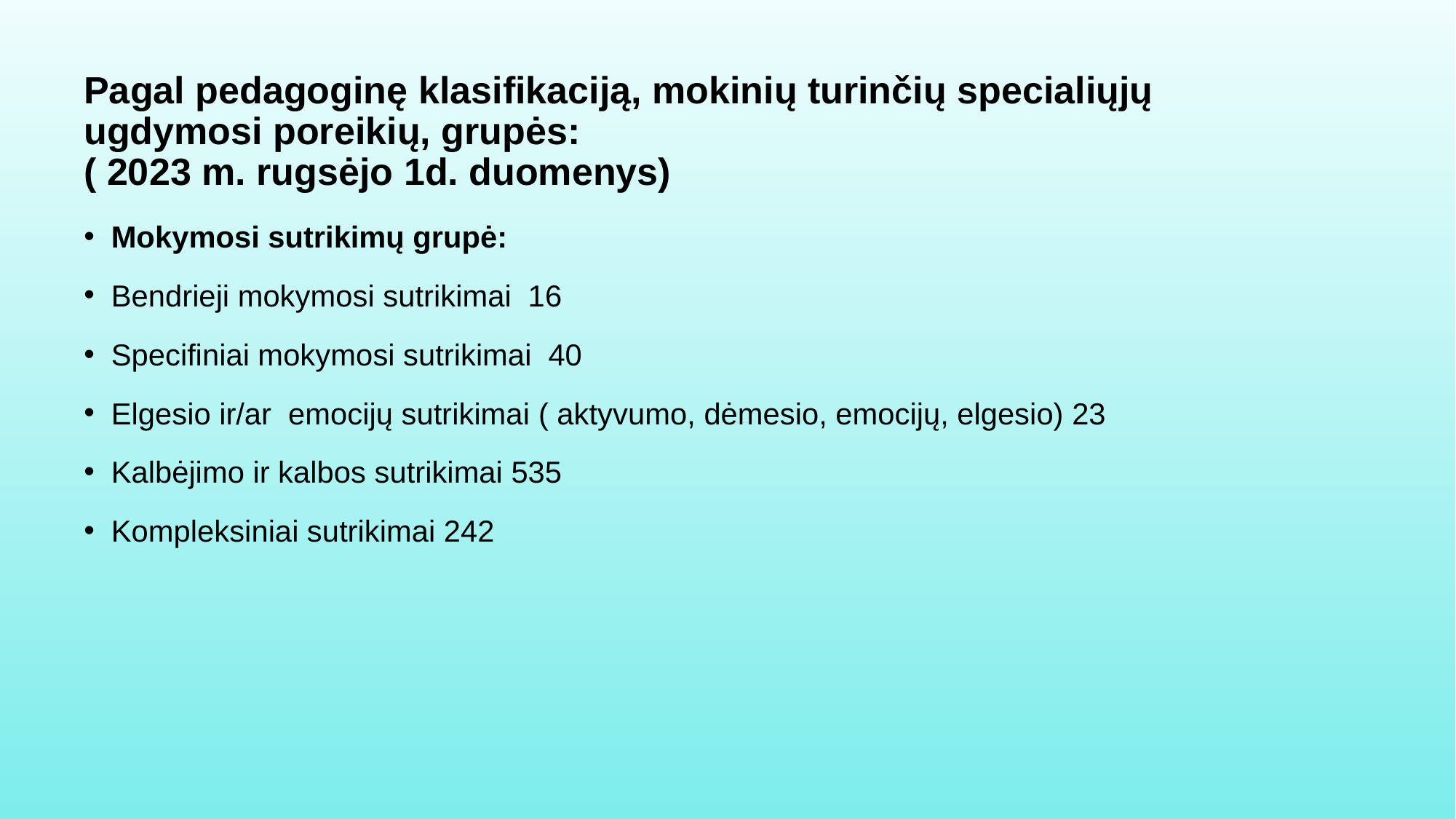

# Pagal pedagoginę klasifikaciją, mokinių turinčių specialiųjų ugdymosi poreikių, grupės: ( 2023 m. rugsėjo 1d. duomenys)
Mokymosi sutrikimų grupė:
Bendrieji mokymosi sutrikimai  16
Specifiniai mokymosi sutrikimai  40
Elgesio ir/ar  emocijų sutrikimai ( aktyvumo, dėmesio, emocijų, elgesio) 23
Kalbėjimo ir kalbos sutrikimai 535
Kompleksiniai sutrikimai 242